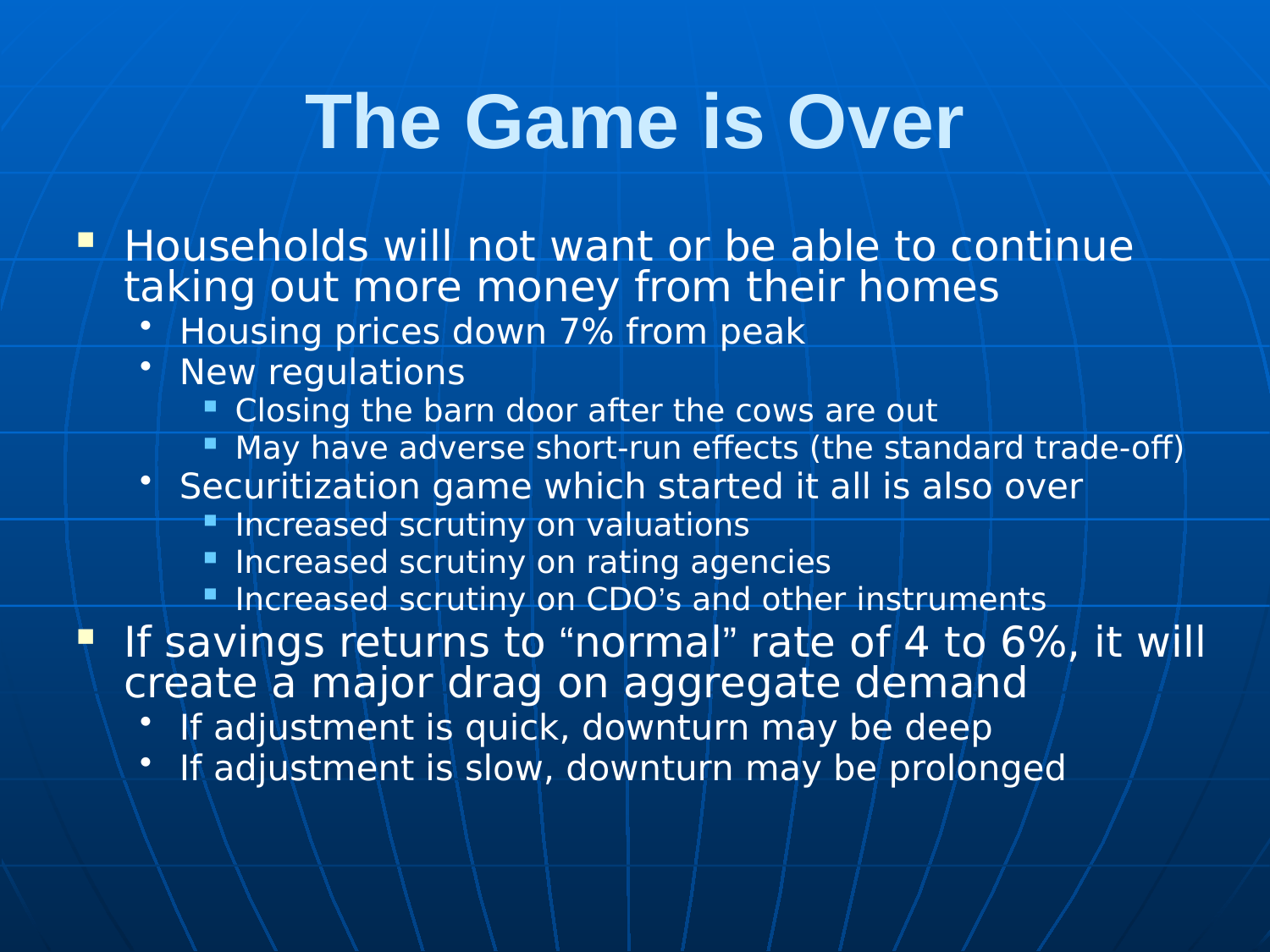

# The Game is Over
Households will not want or be able to continue taking out more money from their homes
Housing prices down 7% from peak
New regulations
Closing the barn door after the cows are out
May have adverse short-run effects (the standard trade-off)
Securitization game which started it all is also over
Increased scrutiny on valuations
Increased scrutiny on rating agencies
Increased scrutiny on CDO’s and other instruments
If savings returns to “normal” rate of 4 to 6%, it will create a major drag on aggregate demand
If adjustment is quick, downturn may be deep
If adjustment is slow, downturn may be prolonged